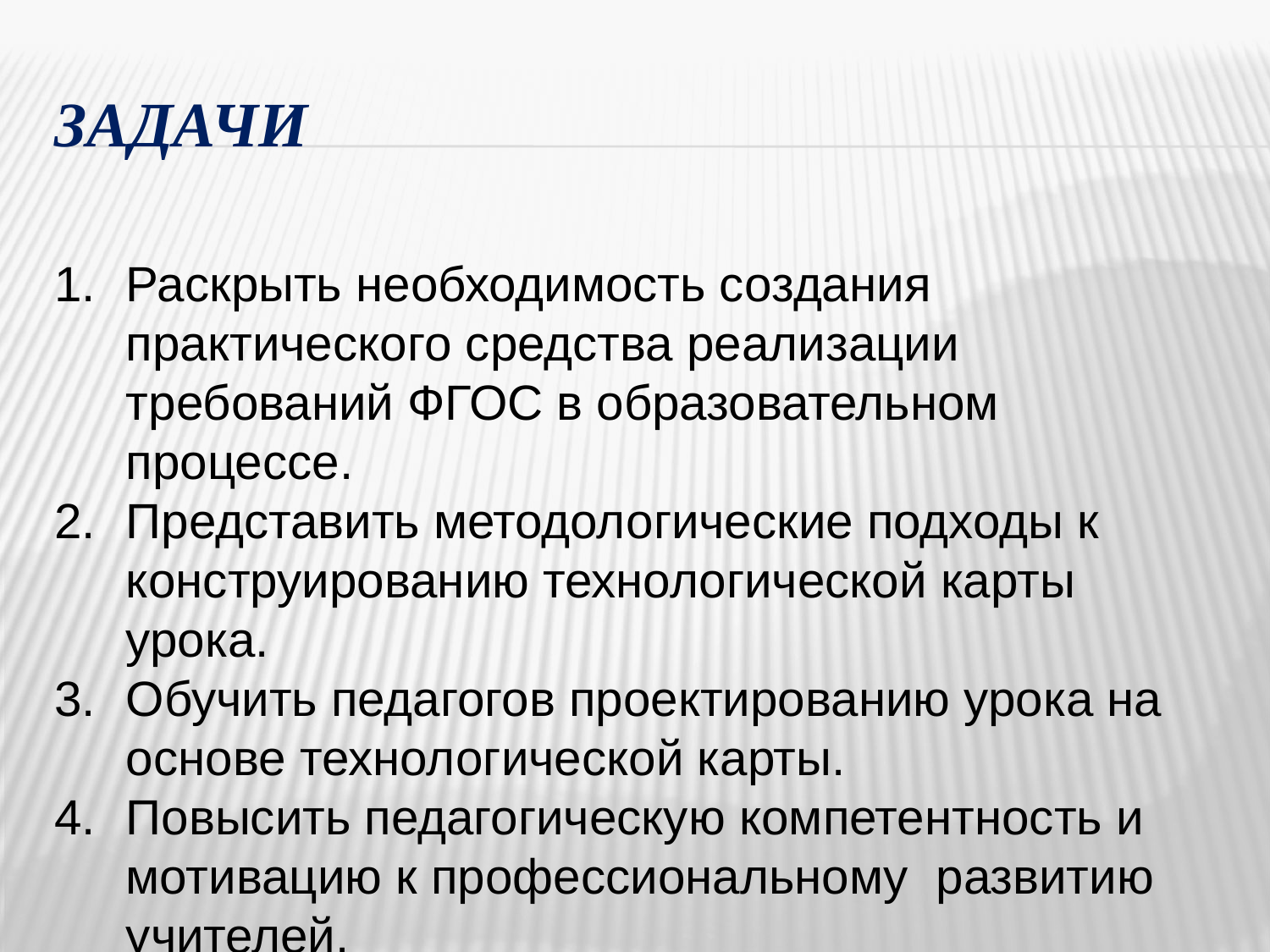

# Задачи
Раскрыть необходимость создания практического средства реализации требований ФГОС в образовательном процессе.
Представить методологические подходы к конструированию технологической карты урока.
Обучить педагогов проектированию урока на основе технологической карты.
Повысить педагогическую компетентность и мотивацию к профессиональному  развитию учителей.